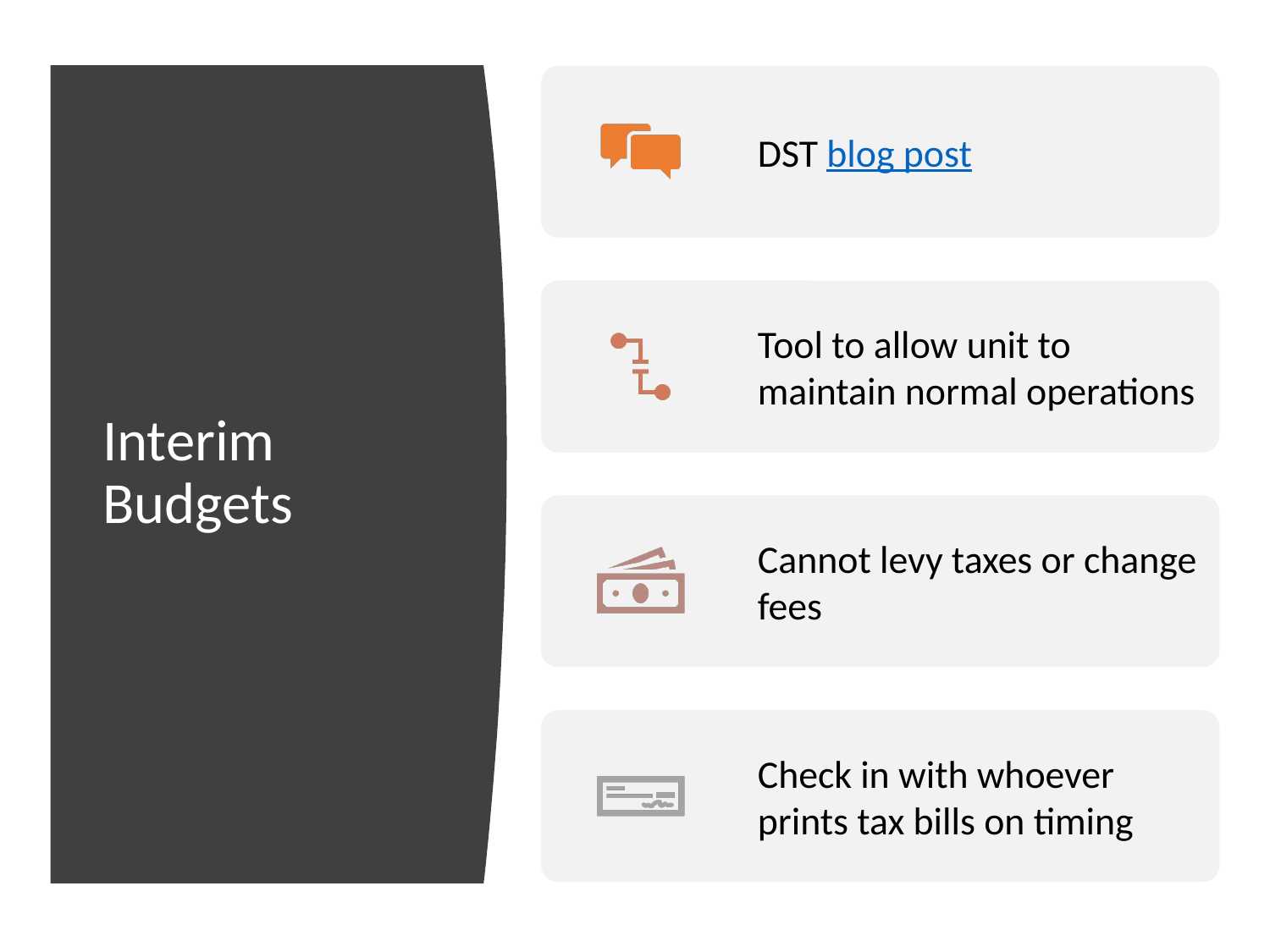

DST blog post
Tool to allow unit to maintain normal operations
Cannot levy taxes or change fees
Check in with whoever prints tax bills on timing

# Interim Budgets